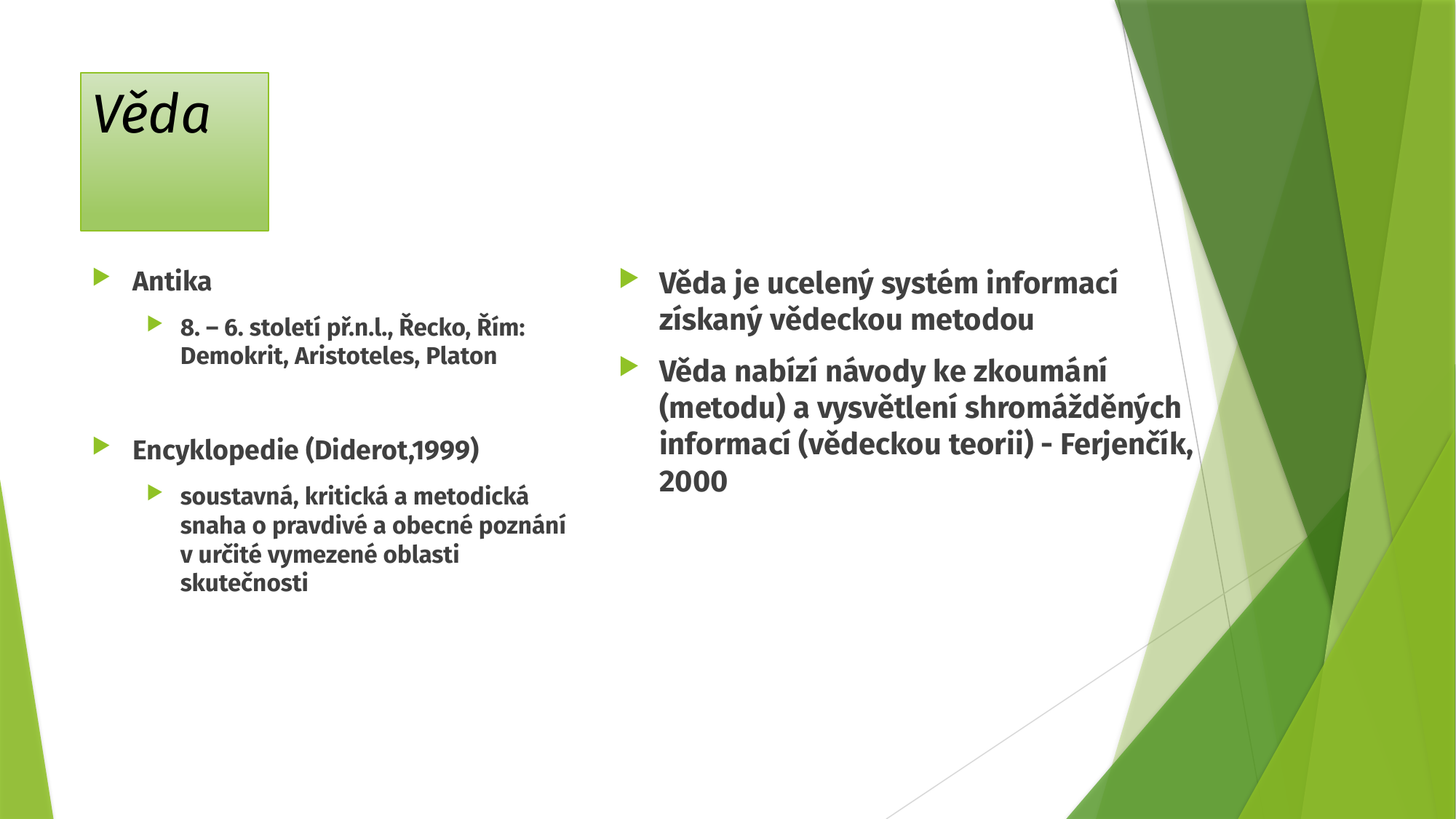

# Věda
Antika
8. – 6. století př.n.l., Řecko, Řím: Demokrit, Aristoteles, Platon

Encyklopedie (Diderot,1999)
soustavná, kritická a metodická snaha o pravdivé a obecné poznání v určité vymezené oblasti skutečnosti

Věda je ucelený systém informací získaný vědeckou metodou
Věda nabízí návody ke zkoumání (metodu) a vysvětlení shromážděných informací (vědeckou teorii) - Ferjenčík, 2000